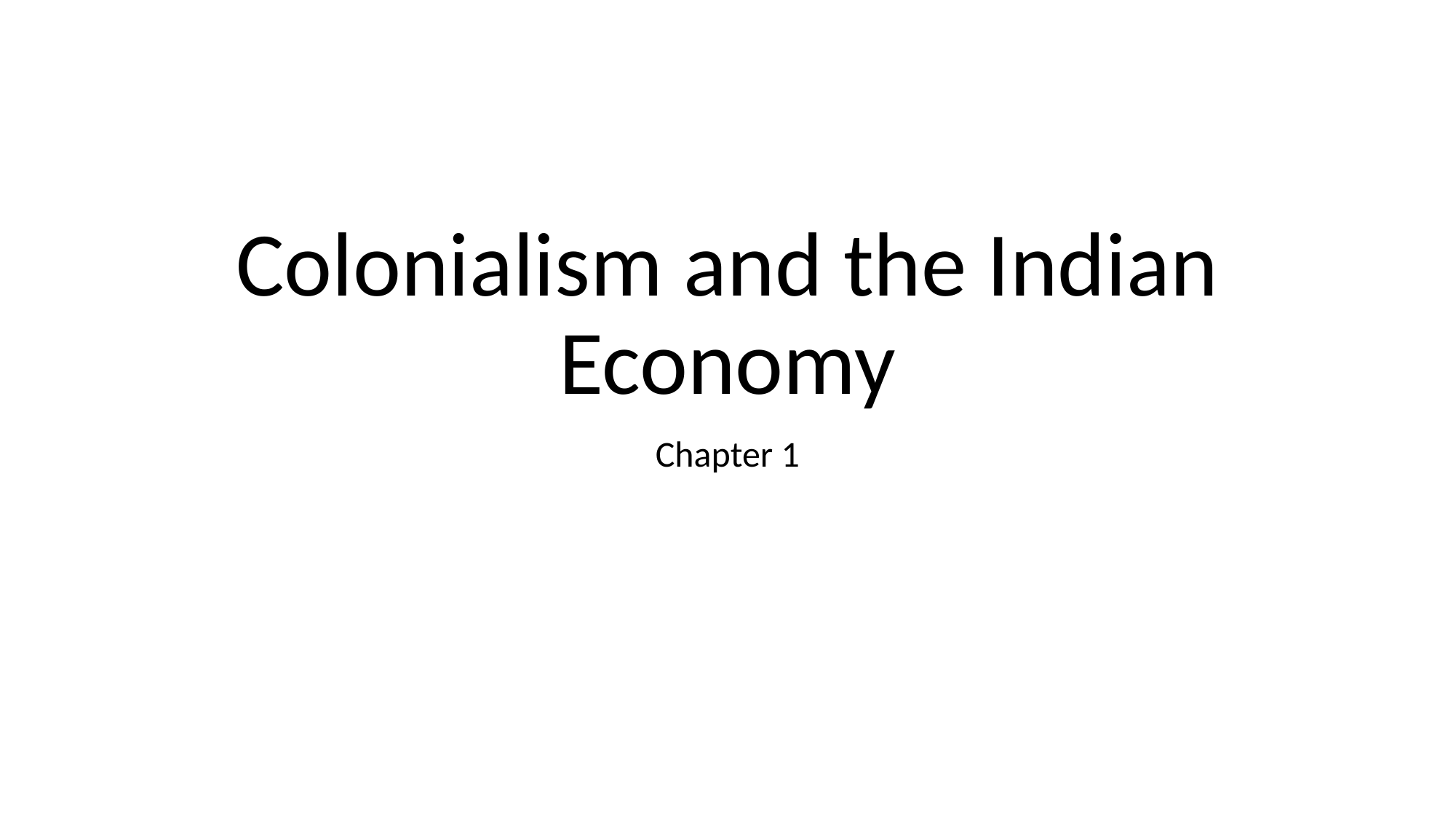

# Colonialism and the Indian Economy
Chapter 1